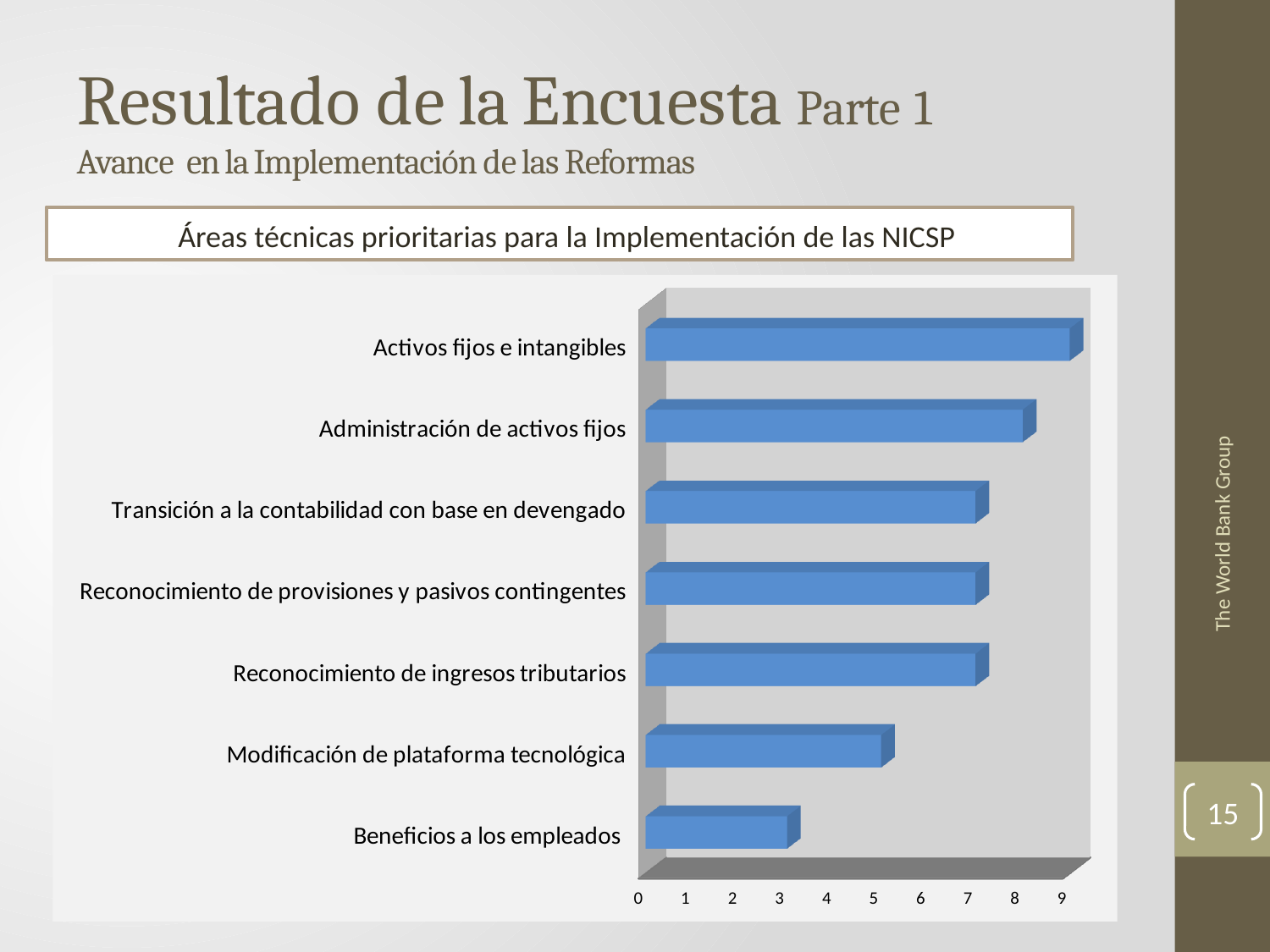

# Resultado de la Encuesta Parte 1 Avance  en la Implementación de las Reformas
Áreas técnicas prioritarias para la Implementación de las NICSP

[unsupported chart]

The World Bank Group
15